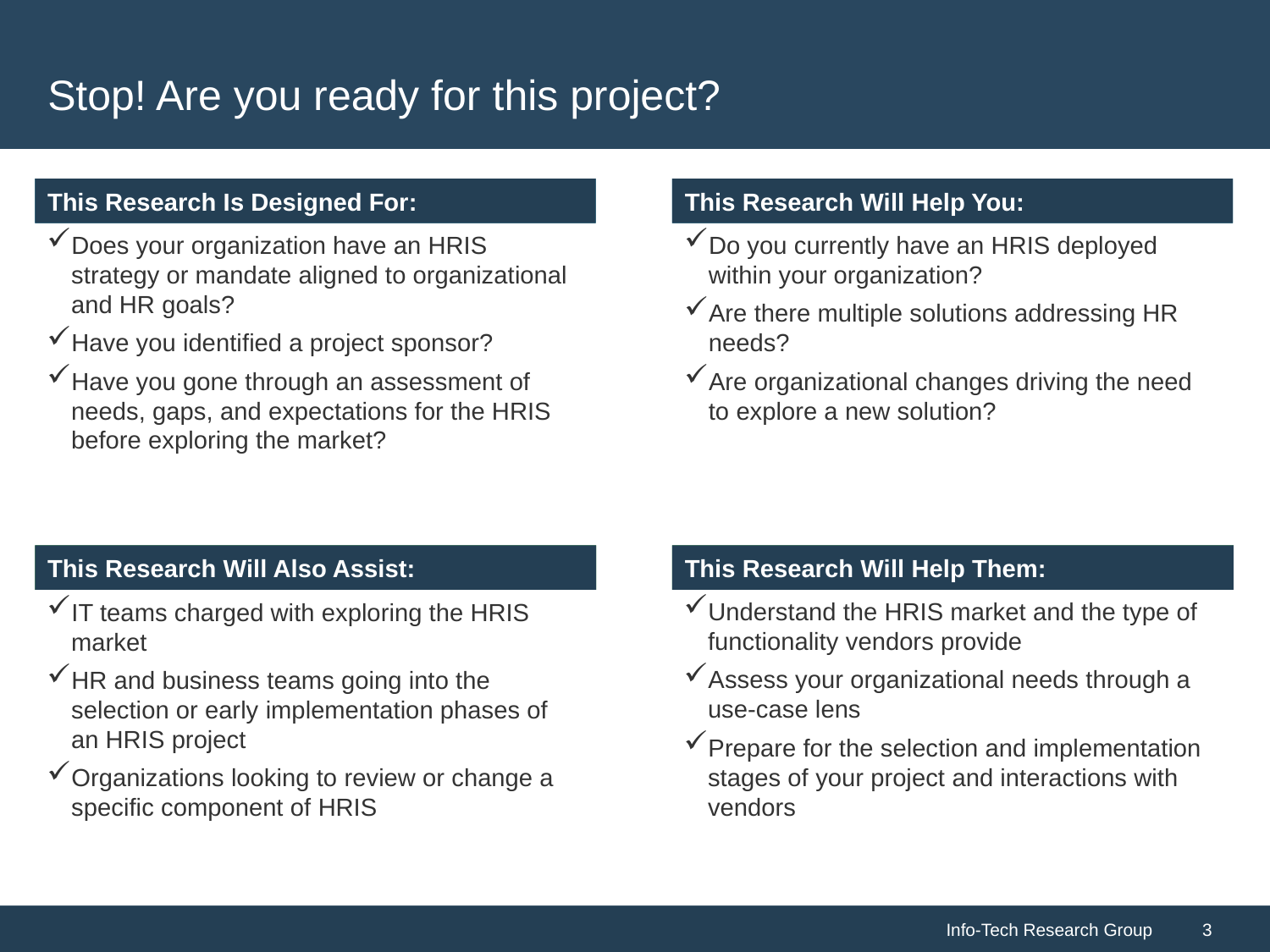

# Stop! Are you ready for this project?
Does your organization have an HRIS strategy or mandate aligned to organizational and HR goals?
Have you identified a project sponsor?
Have you gone through an assessment of needs, gaps, and expectations for the HRIS before exploring the market?
Do you currently have an HRIS deployed within your organization?
Are there multiple solutions addressing HR needs?
Are organizational changes driving the need to explore a new solution?
Understand the HRIS market and the type of functionality vendors provide
Assess your organizational needs through a use-case lens
Prepare for the selection and implementation stages of your project and interactions with vendors
IT teams charged with exploring the HRIS market
HR and business teams going into the selection or early implementation phases of an HRIS project
Organizations looking to review or change a specific component of HRIS